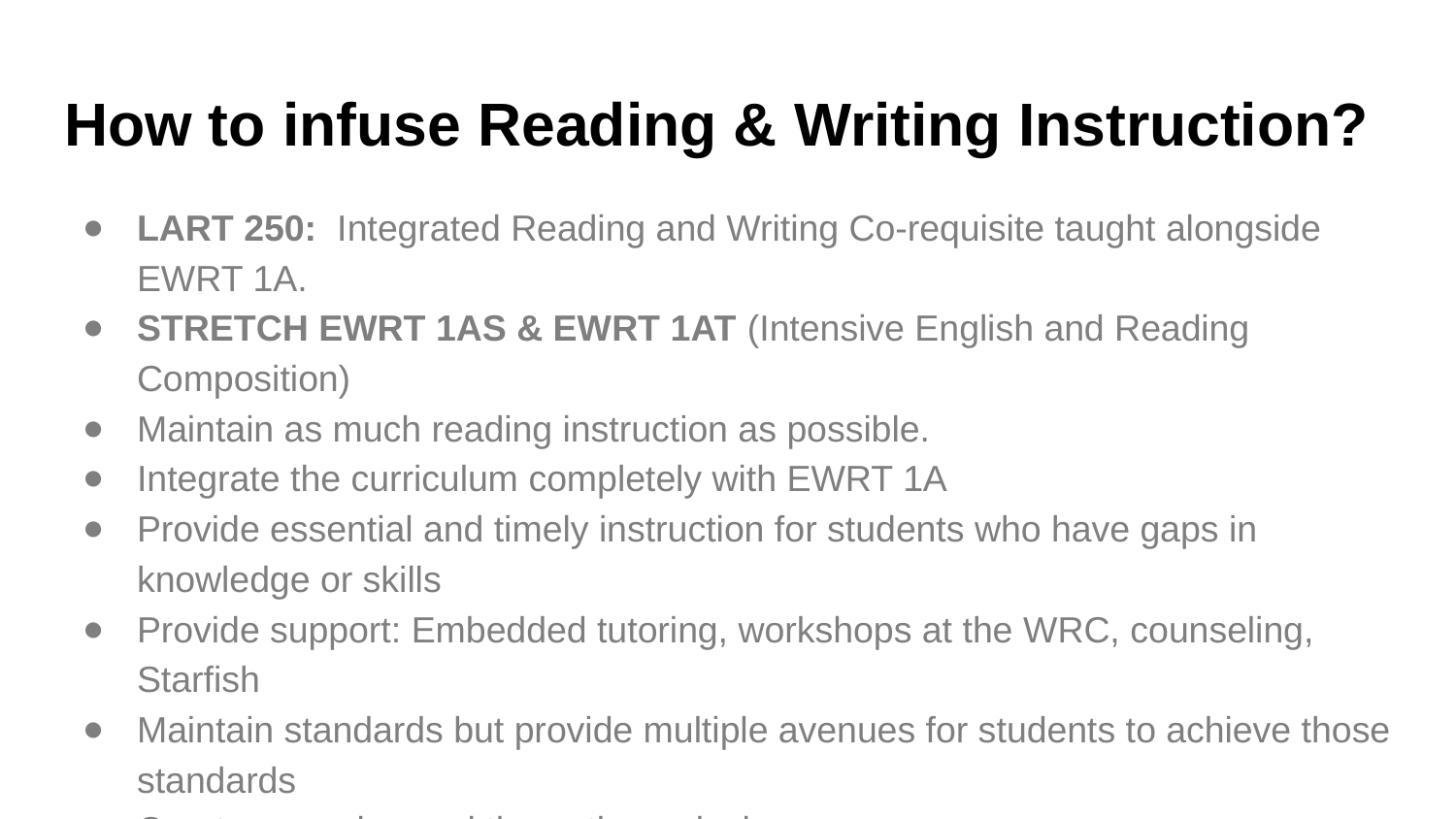

# How to infuse Reading & Writing Instruction?
LART 250:  Integrated Reading and Writing Co-requisite taught alongside EWRT 1A.
STRETCH EWRT 1AS & EWRT 1AT (Intensive English and Reading Composition)
Maintain as much reading instruction as possible.
Integrate the curriculum completely with EWRT 1A
Provide essential and timely instruction for students who have gaps in knowledge or skills
Provide support: Embedded tutoring, workshops at the WRC, counseling, Starfish
Maintain standards but provide multiple avenues for students to achieve those standards
Create engaging and thematic curriculum.